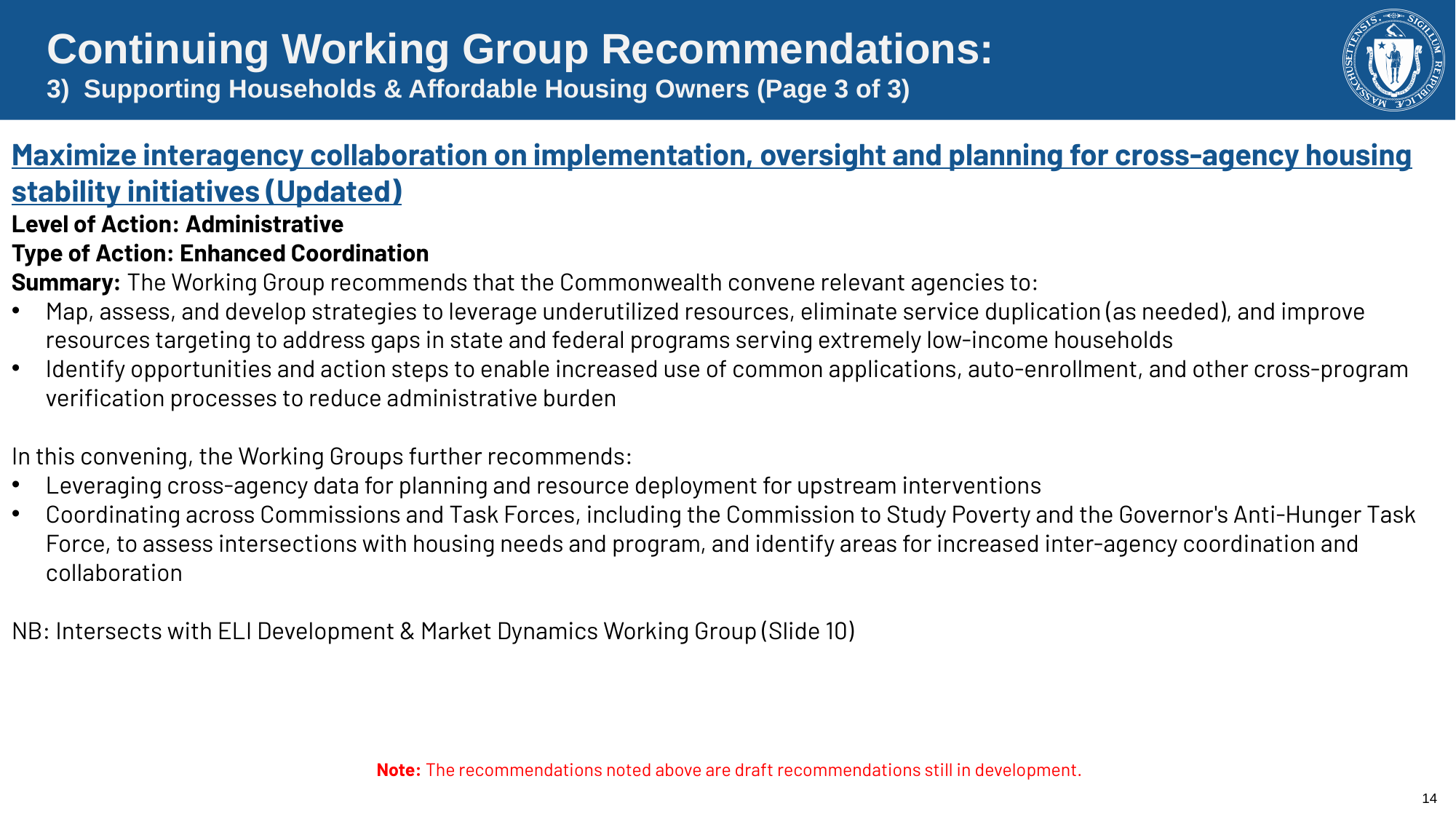

Continuing Working Group Recommendations:
3)  Supporting Households & Affordable Housing Owners (Page 3 of 3)
Maximize interagency collaboration on implementation, oversight and planning for cross-agency housing stability initiatives (Updated)
Level of Action: Administrative
Type of Action: Enhanced Coordination
Summary: The Working Group recommends that the Commonwealth convene relevant agencies to:
Map, assess, and develop strategies to leverage underutilized resources, eliminate service duplication (as needed), and improve resources targeting to address gaps in state and federal programs serving extremely low-income households
Identify opportunities and action steps to enable increased use of common applications, auto-enrollment, and other cross-program verification processes to reduce administrative burden

In this convening, the Working Groups further recommends:
Leveraging cross-agency data for planning and resource deployment for upstream interventions
Coordinating across Commissions and Task Forces, including the Commission to Study Poverty and the Governor's Anti-Hunger Task Force, to assess intersections with housing needs and program, and identify areas for increased inter-agency coordination and collaboration

NB: Intersects with ELI Development & Market Dynamics Working Group (Slide 10)

Note: The recommendations noted above are draft recommendations still in development.